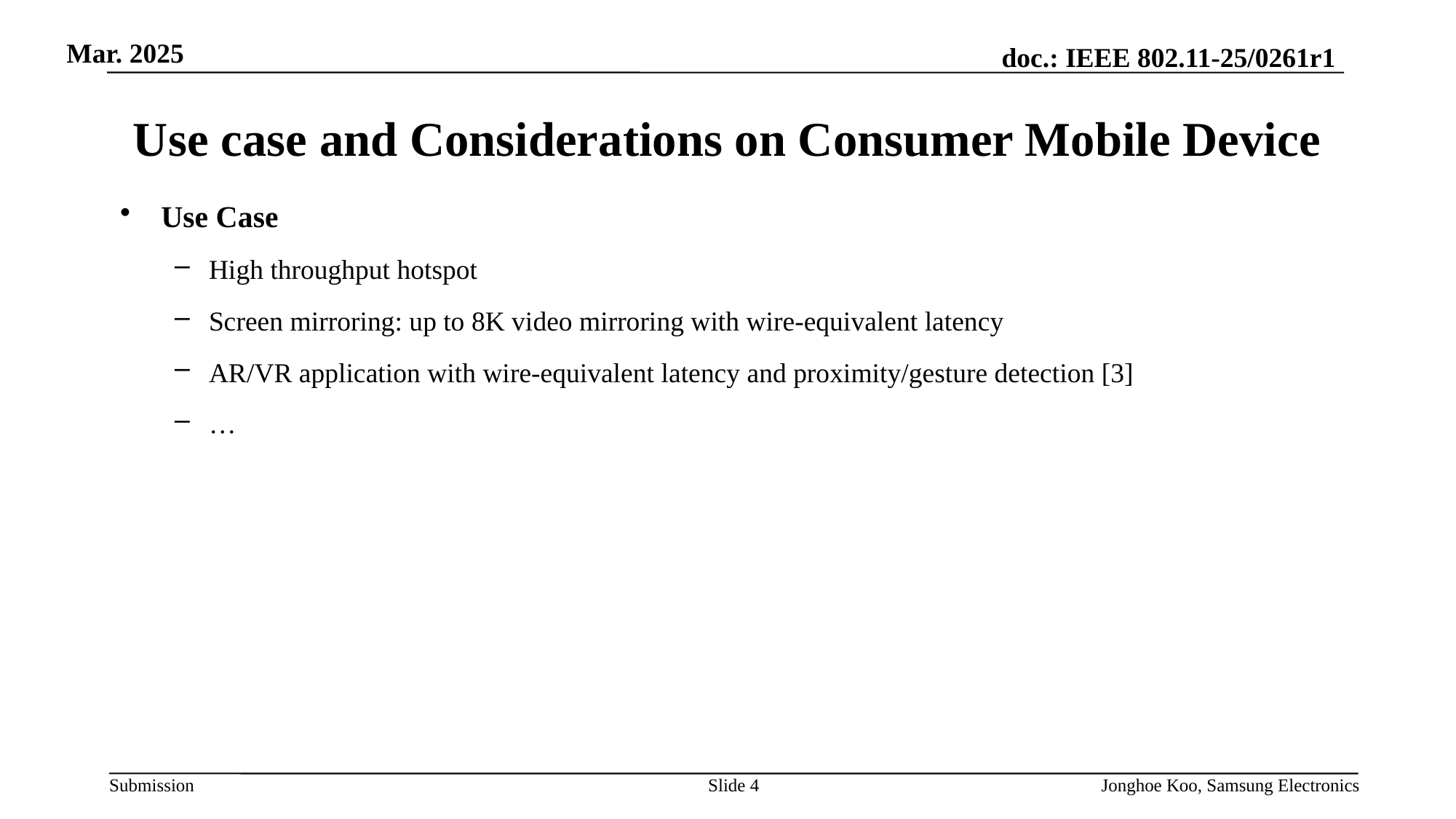

# Use case and Considerations on Consumer Mobile Device
Use Case
High throughput hotspot
Screen mirroring: up to 8K video mirroring with wire-equivalent latency
AR/VR application with wire-equivalent latency and proximity/gesture detection [3]
…

Slide 4
Jonghoe Koo, Samsung Electronics